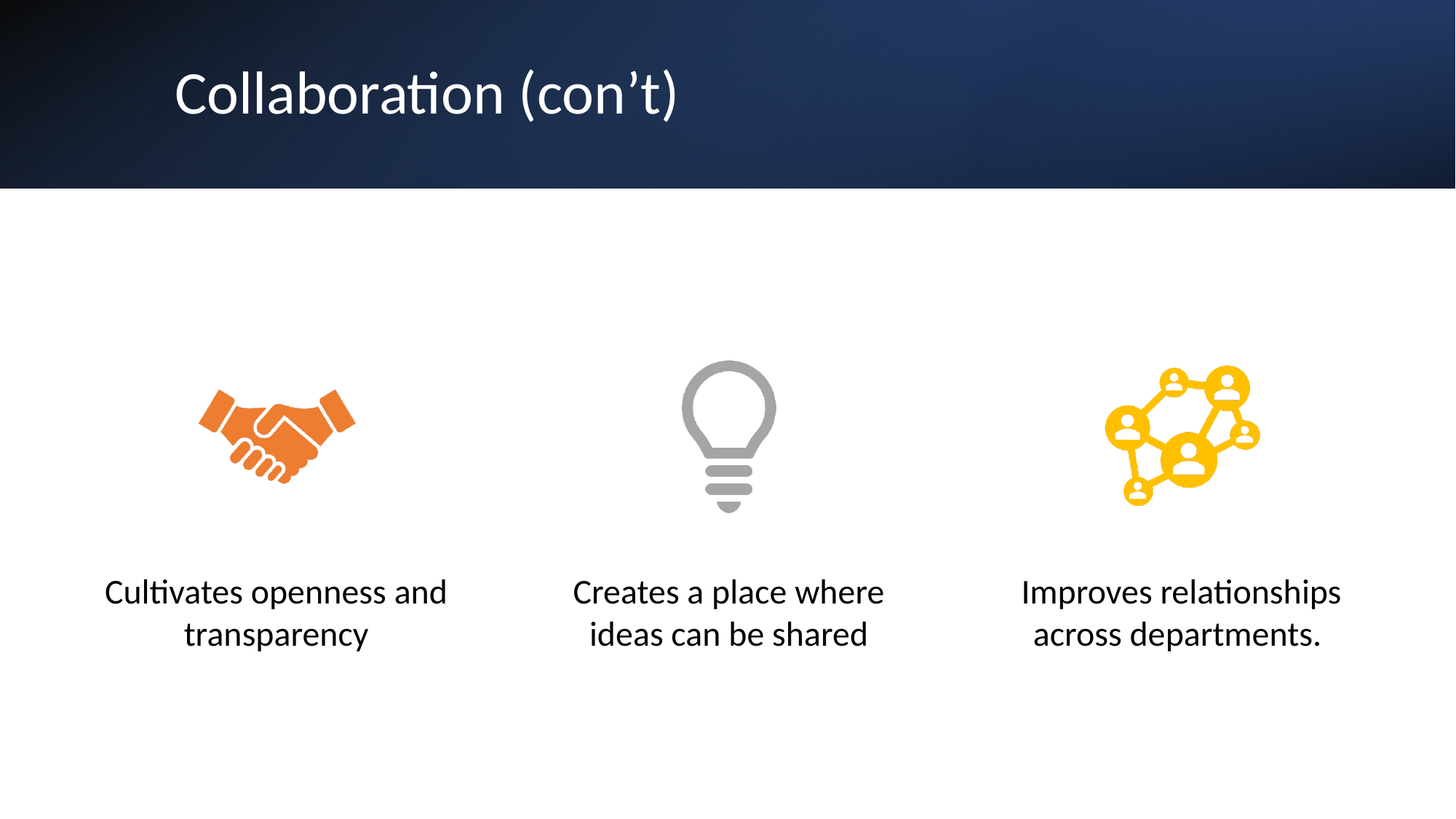

# Collaboration (con’t)
Cultivates openness and transparency
Creates a place where ideas can be shared
Improves relationships across departments.